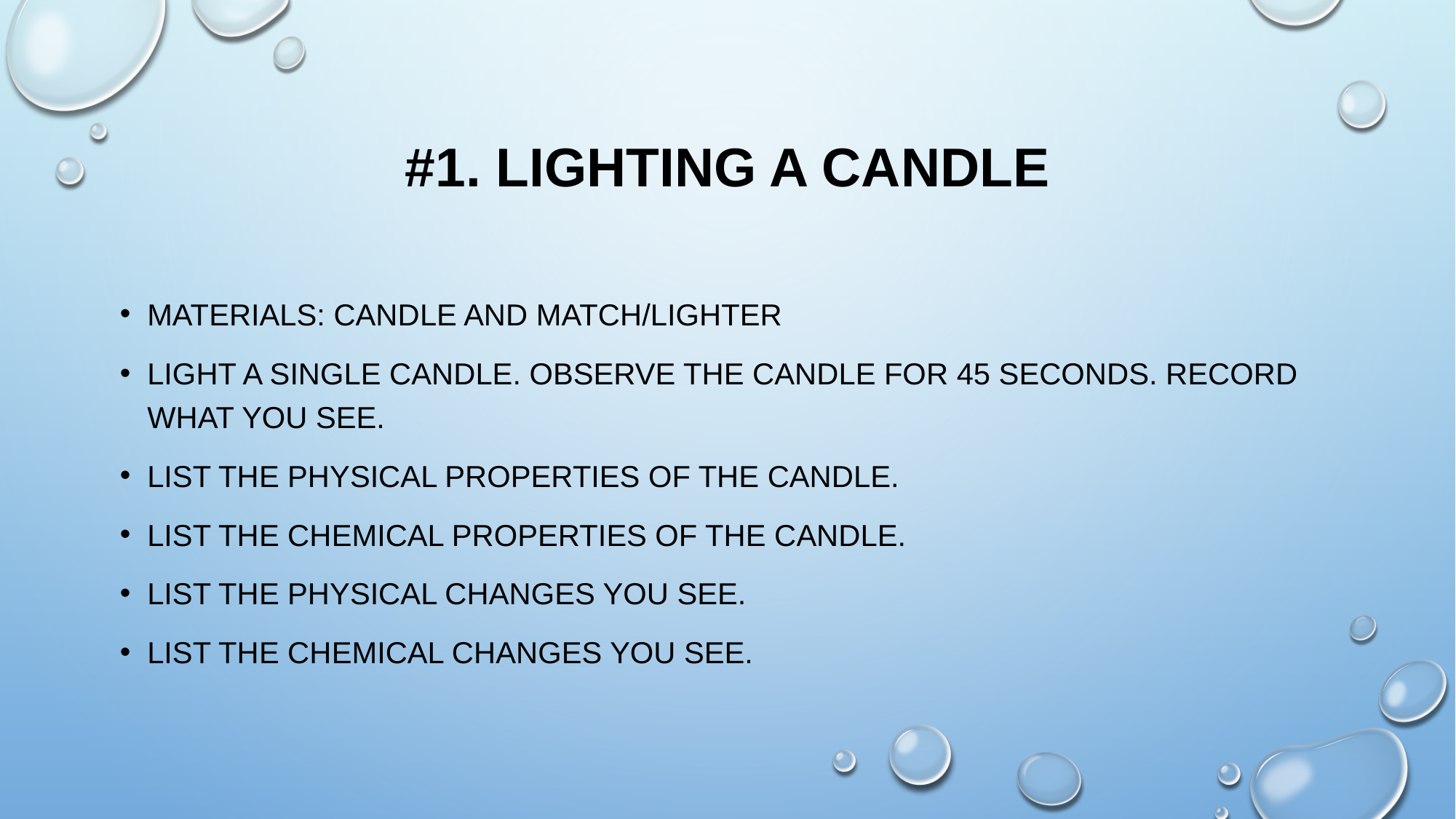

# #1. Lighting a Candle
Materials: candle and match/lighter
Light a single candle. Observe the candle for 45 seconds. Record what you see.
List the physical properties of the candle.
List the chemical properties of the candle.
List the physical changes you see.
List the chemical changes you see.